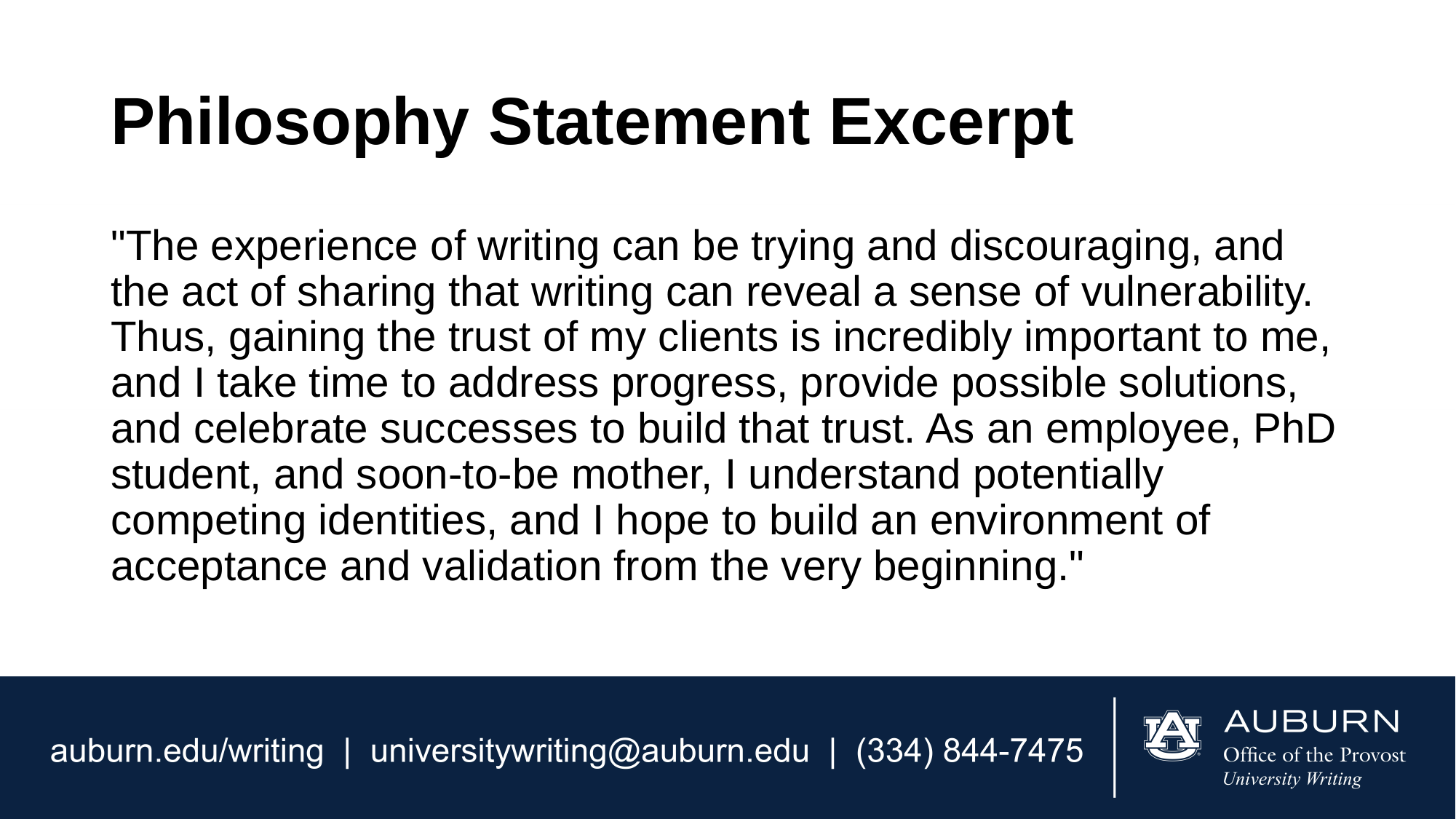

# Philosophy Statement Excerpt
"The experience of writing can be trying and discouraging, and the act of sharing that writing can reveal a sense of vulnerability. Thus, gaining the trust of my clients is incredibly important to me, and I take time to address progress, provide possible solutions, and celebrate successes to build that trust. As an employee, PhD student, and soon-to-be mother, I understand potentially competing identities, and I hope to build an environment of acceptance and validation from the very beginning."